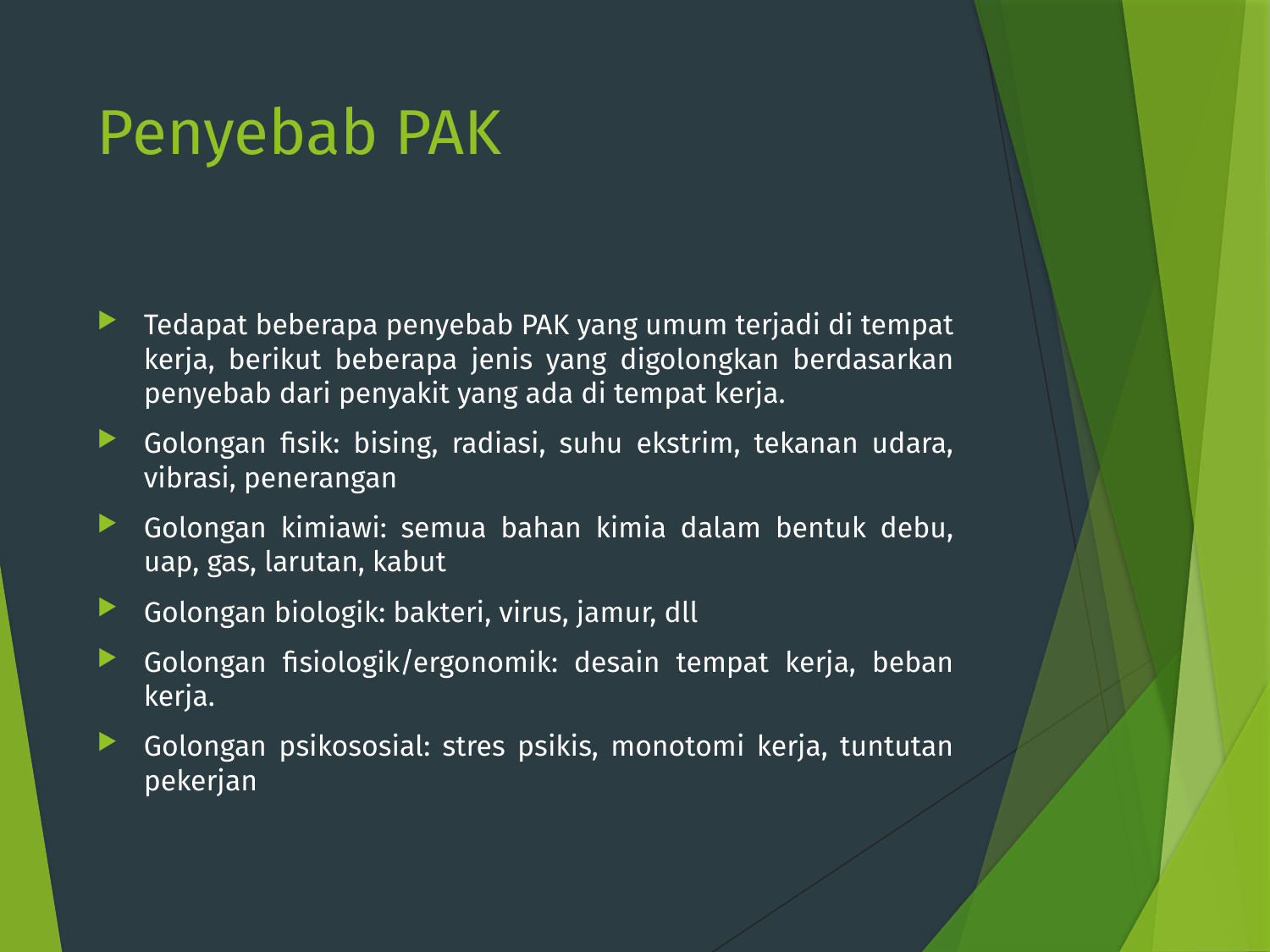

# Penyebab PAK
Tedapat beberapa penyebab PAK yang umum terjadi di tempat kerja, berikut beberapa jenis yang digolongkan berdasarkan penyebab dari penyakit yang ada di tempat kerja.
Golongan fisik: bising, radiasi, suhu ekstrim, tekanan udara, vibrasi, penerangan
Golongan kimiawi: semua bahan kimia dalam bentuk debu, uap, gas, larutan, kabut
Golongan biologik: bakteri, virus, jamur, dll
Golongan fisiologik/ergonomik: desain tempat kerja, beban kerja.
Golongan psikososial: stres psikis, monotomi kerja, tuntutan pekerjan